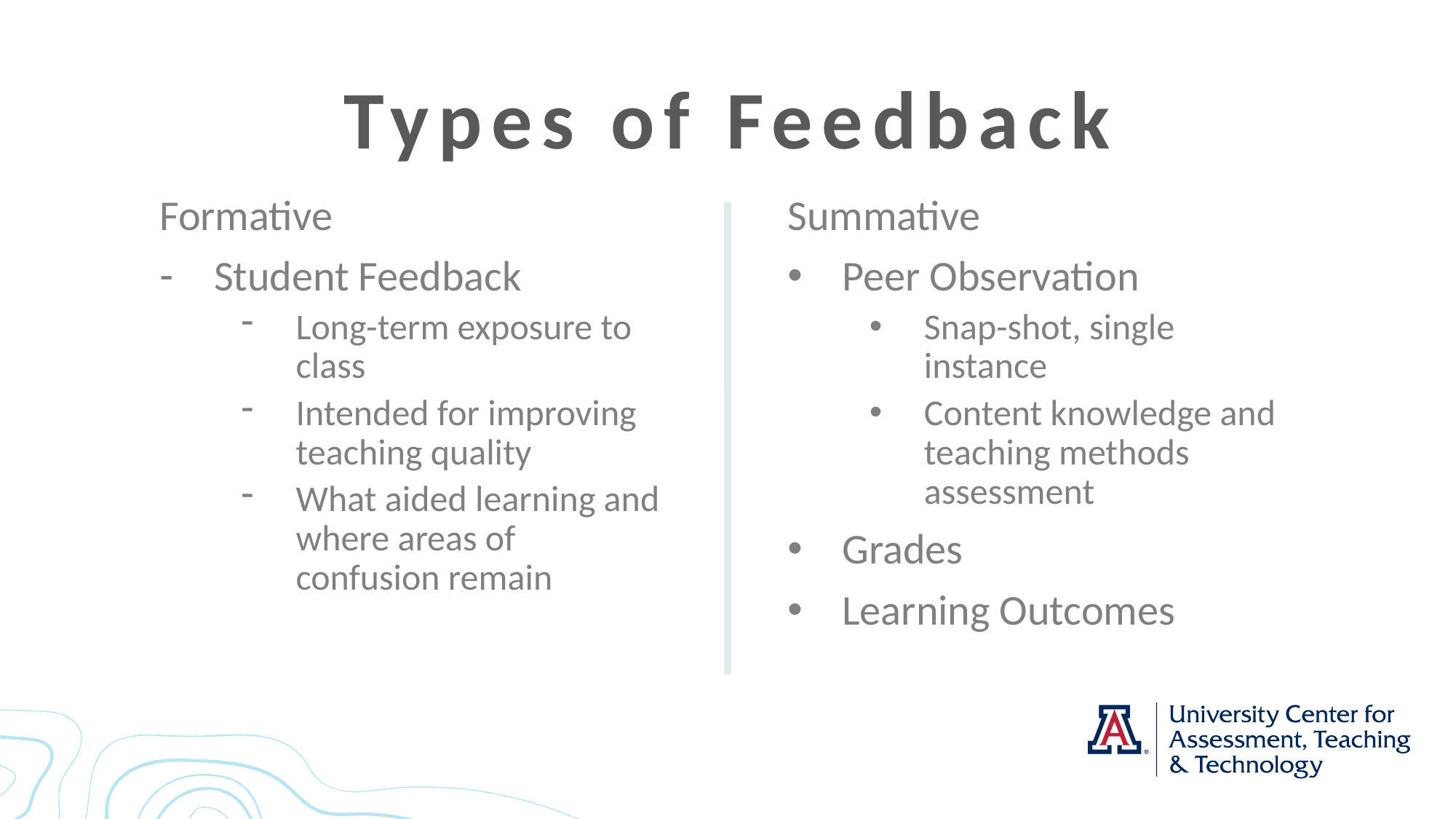

# Types of Feedback
Formative
Student Feedback
Long-term exposure to class
Intended for improving teaching quality
What aided learning and where areas of confusion remain
Summative
Peer Observation
Snap-shot, single instance
Content knowledge and teaching methods assessment
Grades
Learning Outcomes